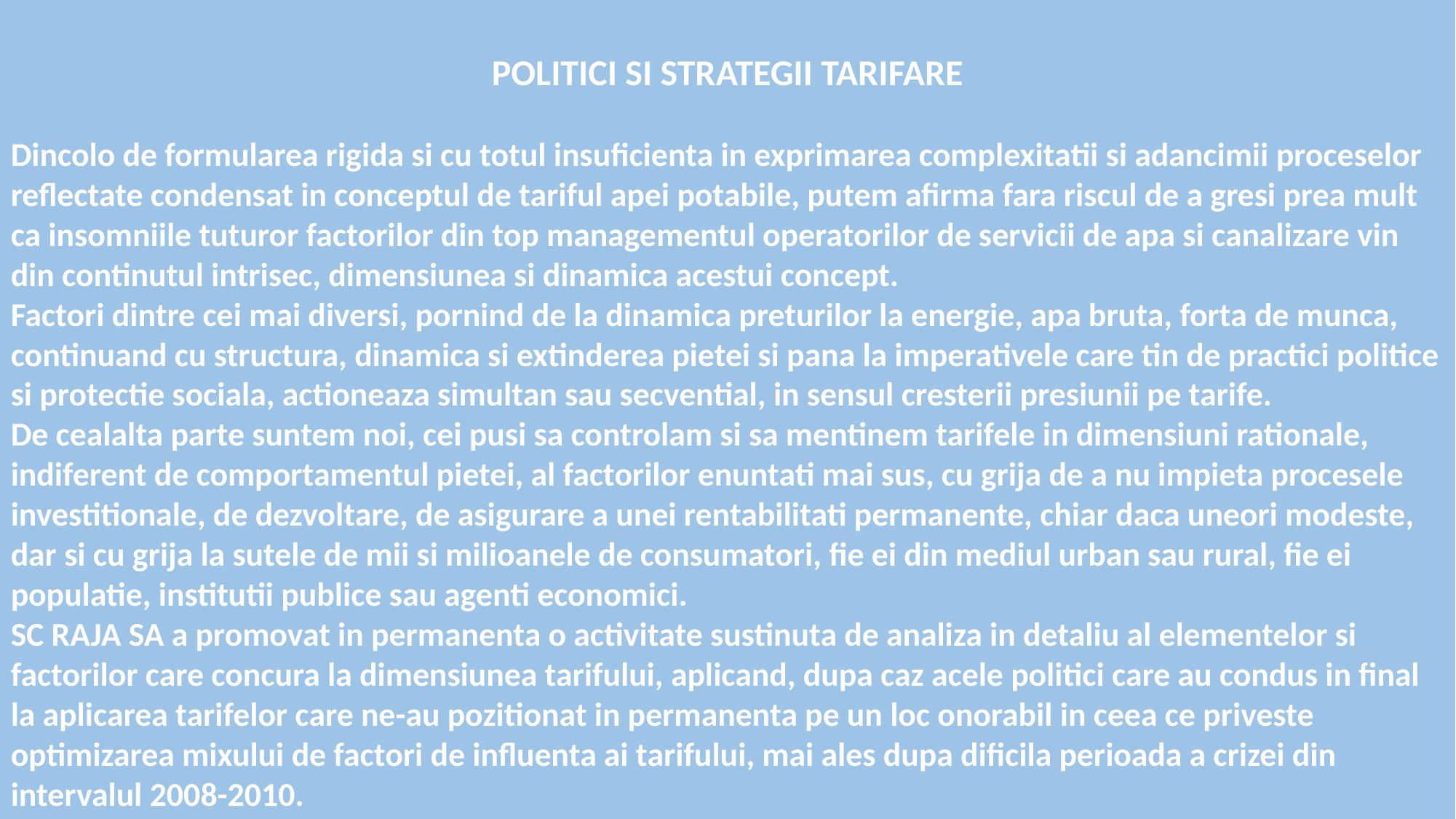

POLITICI SI STRATEGII TARIFARE

Dincolo de formularea rigida si cu totul insuficienta in exprimarea complexitatii si adancimii proceselor reflectate condensat in conceptul de tariful apei potabile, putem afirma fara riscul de a gresi prea mult ca insomniile tuturor factorilor din top managementul operatorilor de servicii de apa si canalizare vin din continutul intrisec, dimensiunea si dinamica acestui concept.
Factori dintre cei mai diversi, pornind de la dinamica preturilor la energie, apa bruta, forta de munca, continuand cu structura, dinamica si extinderea pietei si pana la imperativele care tin de practici politice si protectie sociala, actioneaza simultan sau secvential, in sensul cresterii presiunii pe tarife.
De cealalta parte suntem noi, cei pusi sa controlam si sa mentinem tarifele in dimensiuni rationale, indiferent de comportamentul pietei, al factorilor enuntati mai sus, cu grija de a nu impieta procesele investitionale, de dezvoltare, de asigurare a unei rentabilitati permanente, chiar daca uneori modeste, dar si cu grija la sutele de mii si milioanele de consumatori, fie ei din mediul urban sau rural, fie ei populatie, institutii publice sau agenti economici.
SC RAJA SA a promovat in permanenta o activitate sustinuta de analiza in detaliu al elementelor si factorilor care concura la dimensiunea tarifului, aplicand, dupa caz acele politici care au condus in final la aplicarea tarifelor care ne-au pozitionat in permanenta pe un loc onorabil in ceea ce priveste optimizarea mixului de factori de influenta ai tarifului, mai ales dupa dificila perioada a crizei din intervalul 2008-2010.